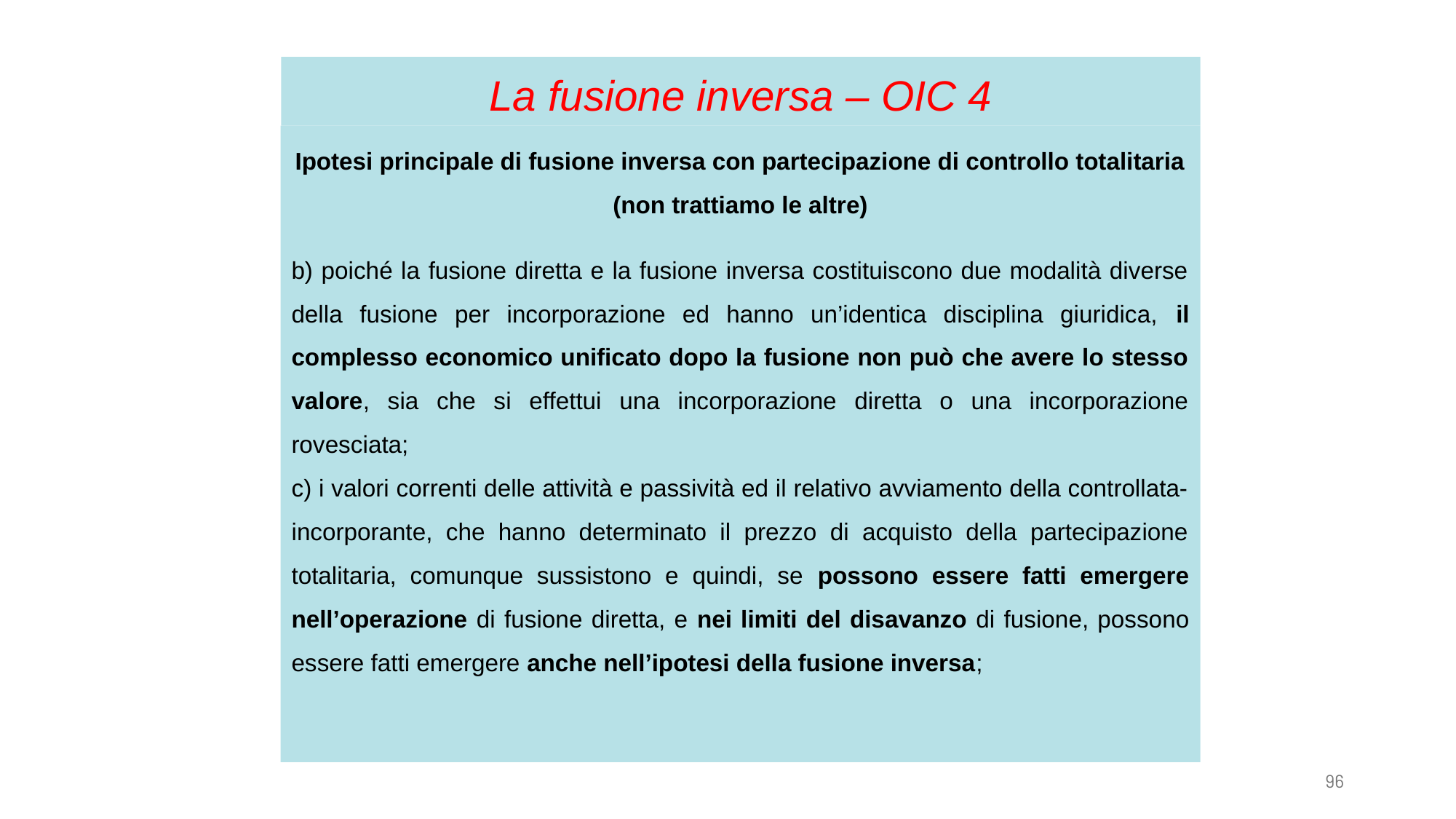

# La fusione inversa – OIC 4
Ipotesi principale di fusione inversa con partecipazione di controllo totalitaria (non trattiamo le altre)

b) poiché la fusione diretta e la fusione inversa costituiscono due modalità diverse della fusione per incorporazione ed hanno un’identica disciplina giuridica, il complesso economico unificato dopo la fusione non può che avere lo stesso valore, sia che si effettui una incorporazione diretta o una incorporazione rovesciata;
c) i valori correnti delle attività e passività ed il relativo avviamento della controllata-incorporante, che hanno determinato il prezzo di acquisto della partecipazione totalitaria, comunque sussistono e quindi, se possono essere fatti emergere nell’operazione di fusione diretta, e nei limiti del disavanzo di fusione, possono essere fatti emergere anche nell’ipotesi della fusione inversa;
96